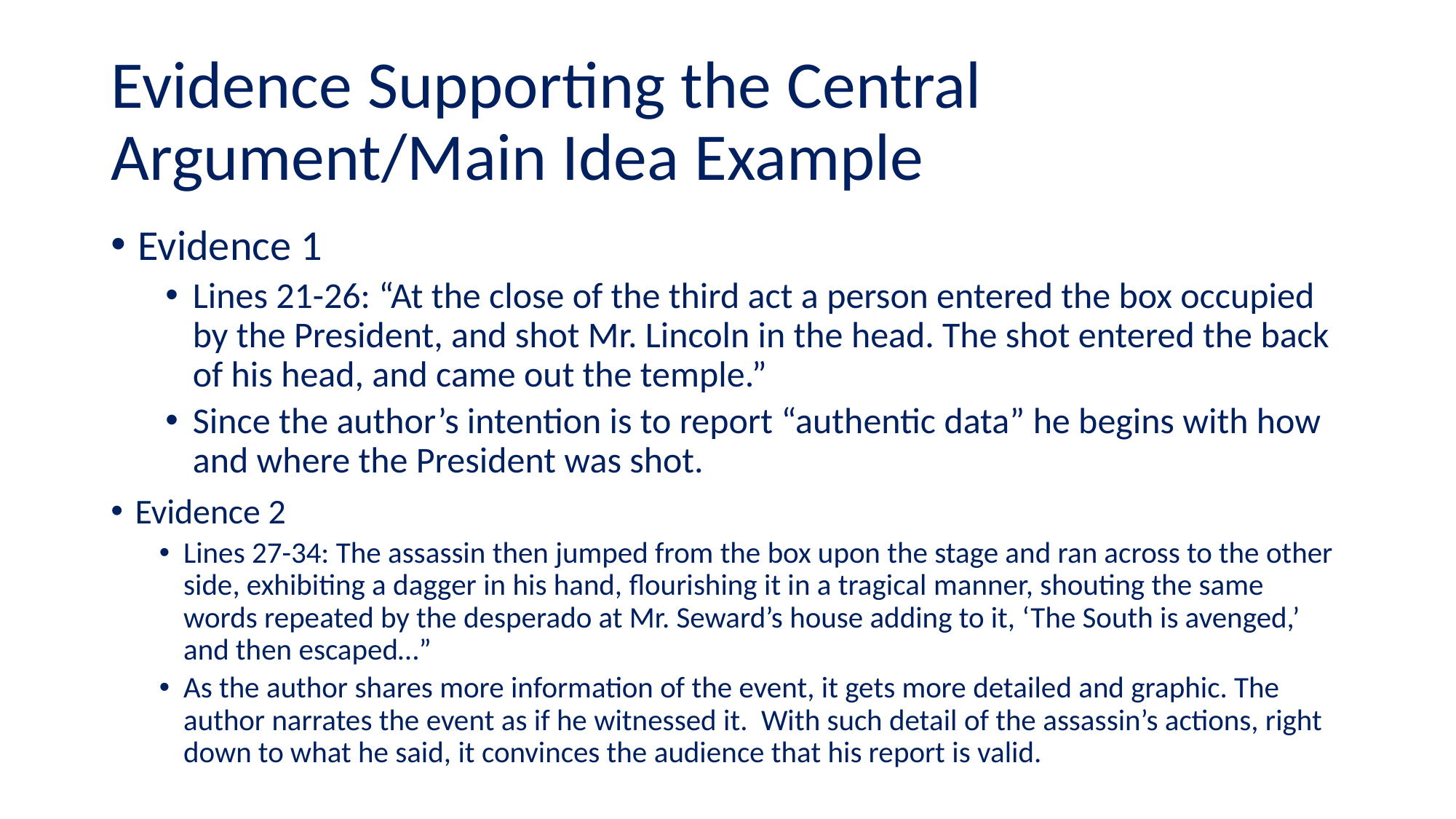

# Evidence Supporting the Central Argument/Main Idea Example
Evidence 1
Lines 21-26: “At the close of the third act a person entered the box occupied by the President, and shot Mr. Lincoln in the head. The shot entered the back of his head, and came out the temple.”
Since the author’s intention is to report “authentic data” he begins with how and where the President was shot.
Evidence 2
Lines 27-34: The assassin then jumped from the box upon the stage and ran across to the other side, exhibiting a dagger in his hand, flourishing it in a tragical manner, shouting the same words repeated by the desperado at Mr. Seward’s house adding to it, ‘The South is avenged,’ and then escaped…”
As the author shares more information of the event, it gets more detailed and graphic. The author narrates the event as if he witnessed it.  With such detail of the assassin’s actions, right down to what he said, it convinces the audience that his report is valid.